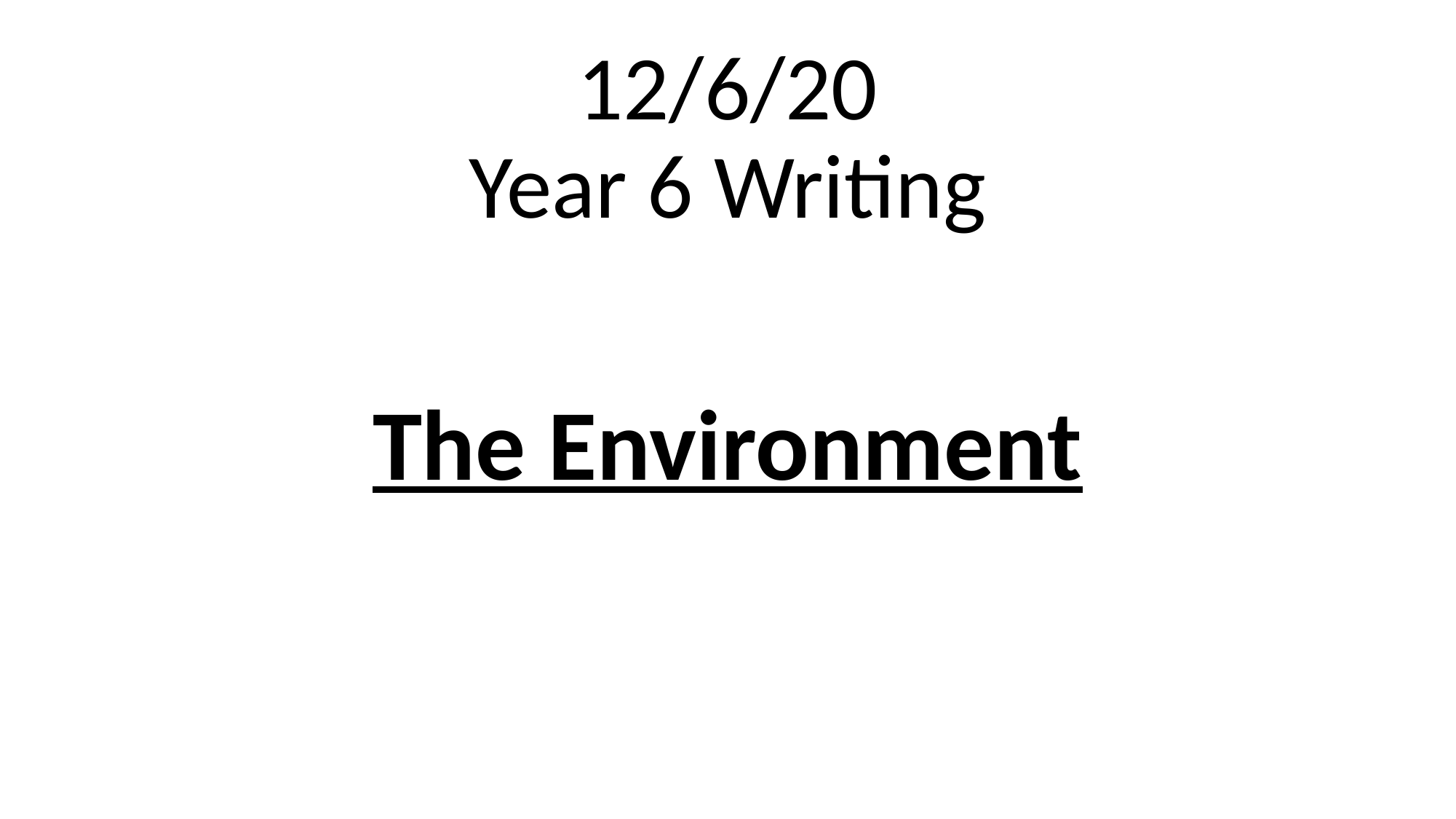

# 12/6/20 Year 6 Writing
The Environment